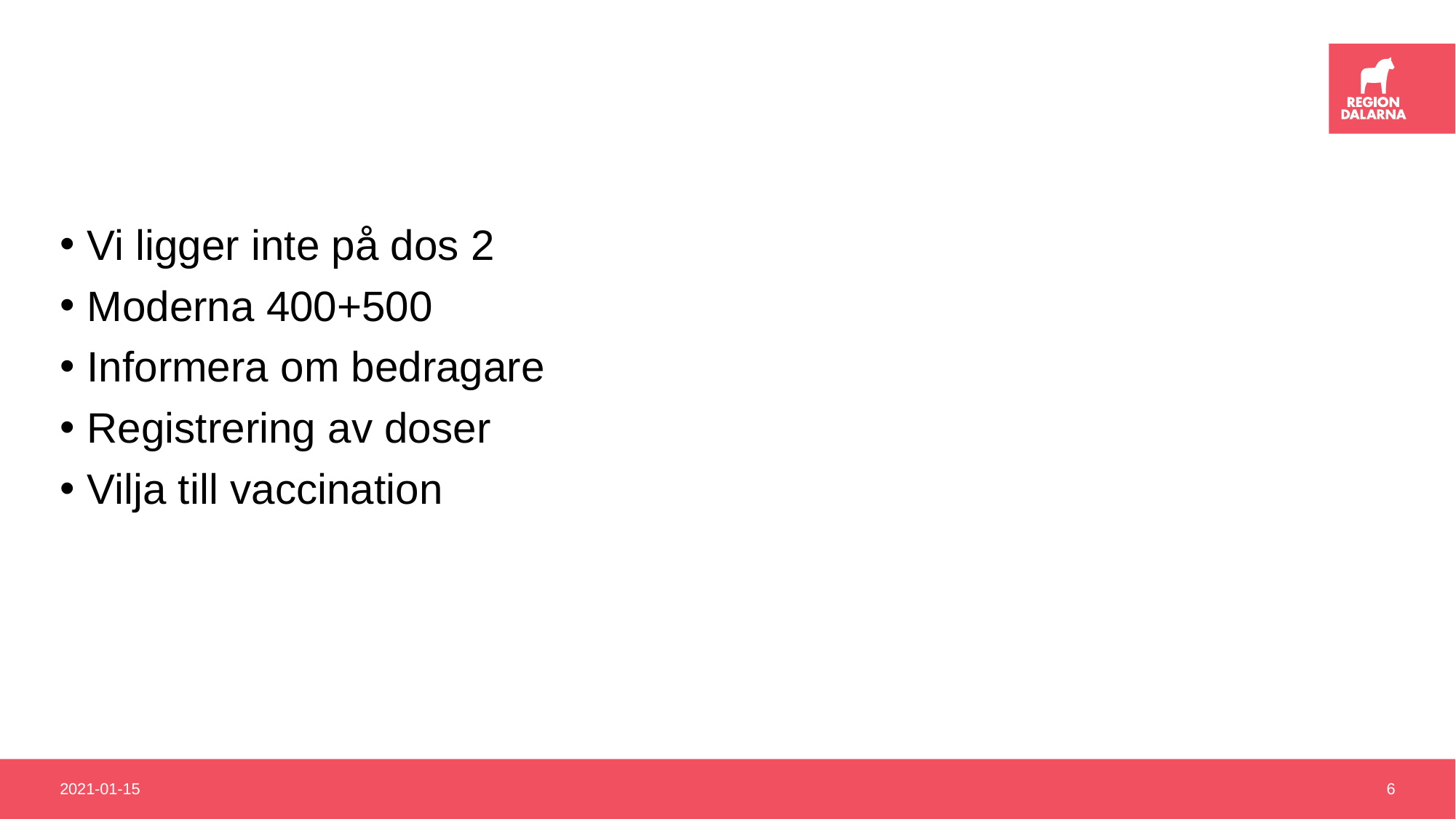

#
Vi ligger inte på dos 2
Moderna 400+500
Informera om bedragare
Registrering av doser
Vilja till vaccination
2021-01-15

6